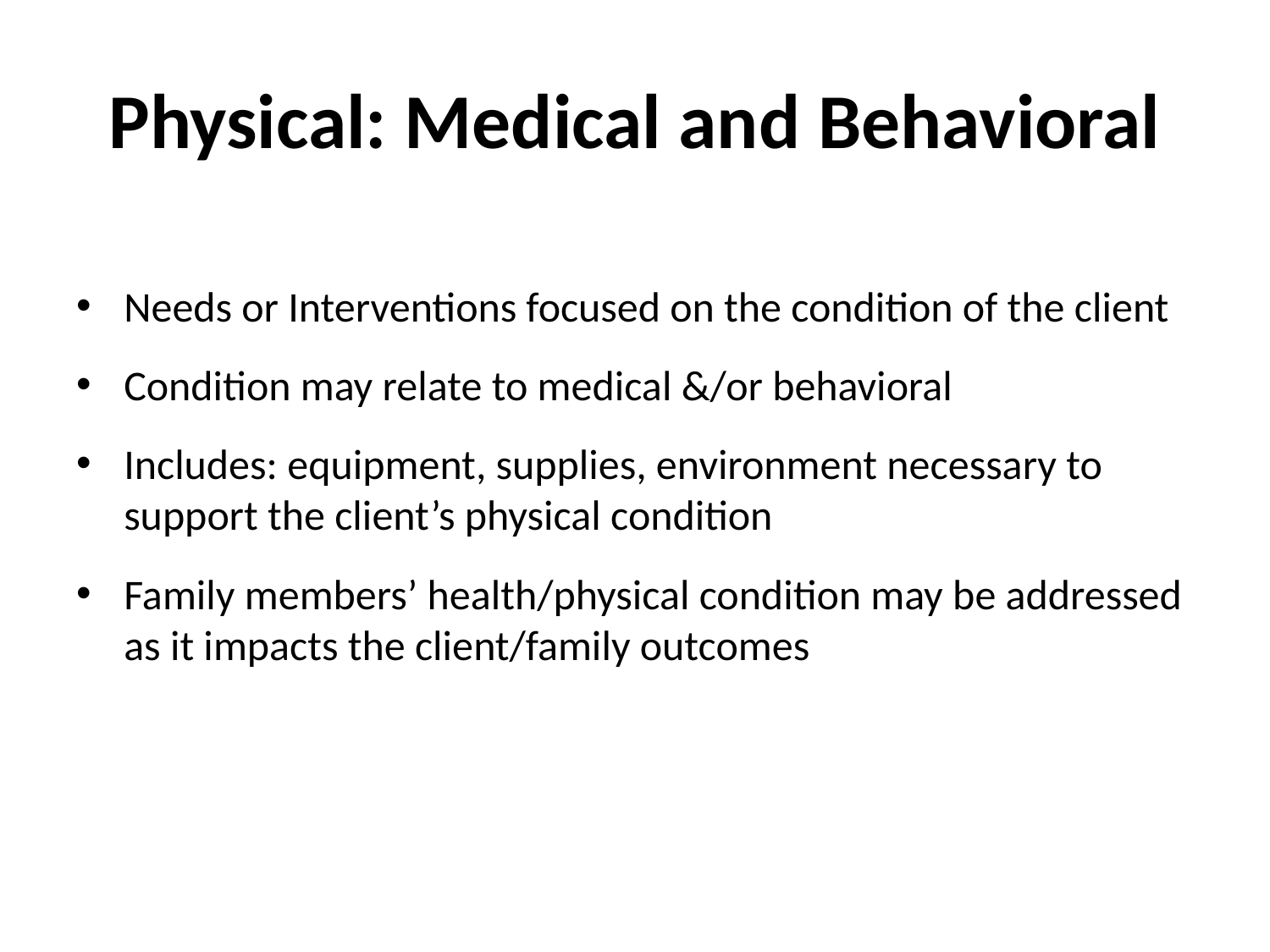

# Physical: Medical and Behavioral

Needs or Interventions focused on the condition of the client

Condition may relate to medical &/or behavioral

Includes: equipment, supplies, environment necessary to support the client’s physical condition

Family members’ health/physical condition may be addressed as it impacts the client/family outcomes